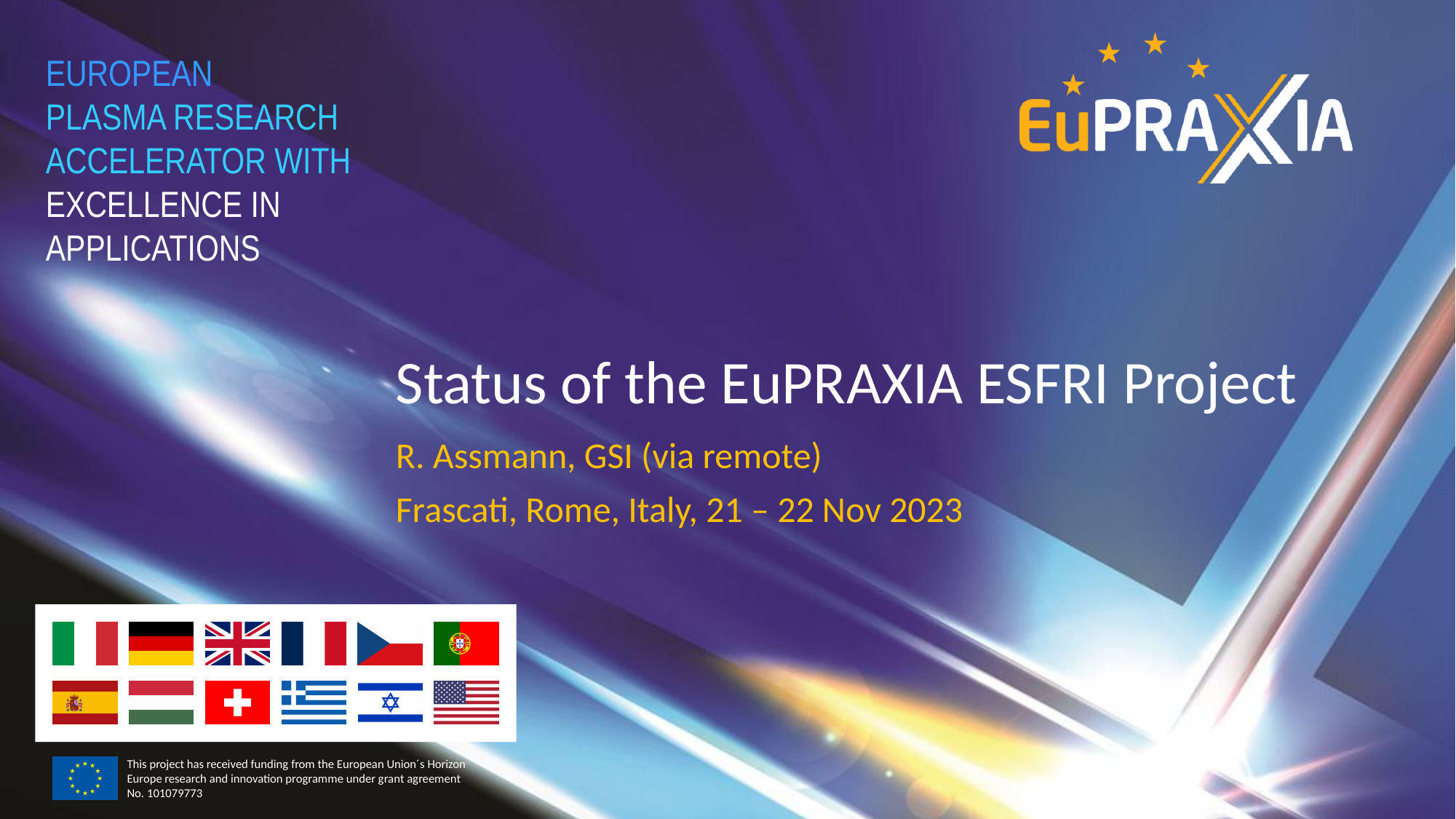

# Status of the EuPRAXIA ESFRI Project
R. Assmann, GSI (via remote)
Frascati, Rome, Italy, 21 – 22 Nov 2023